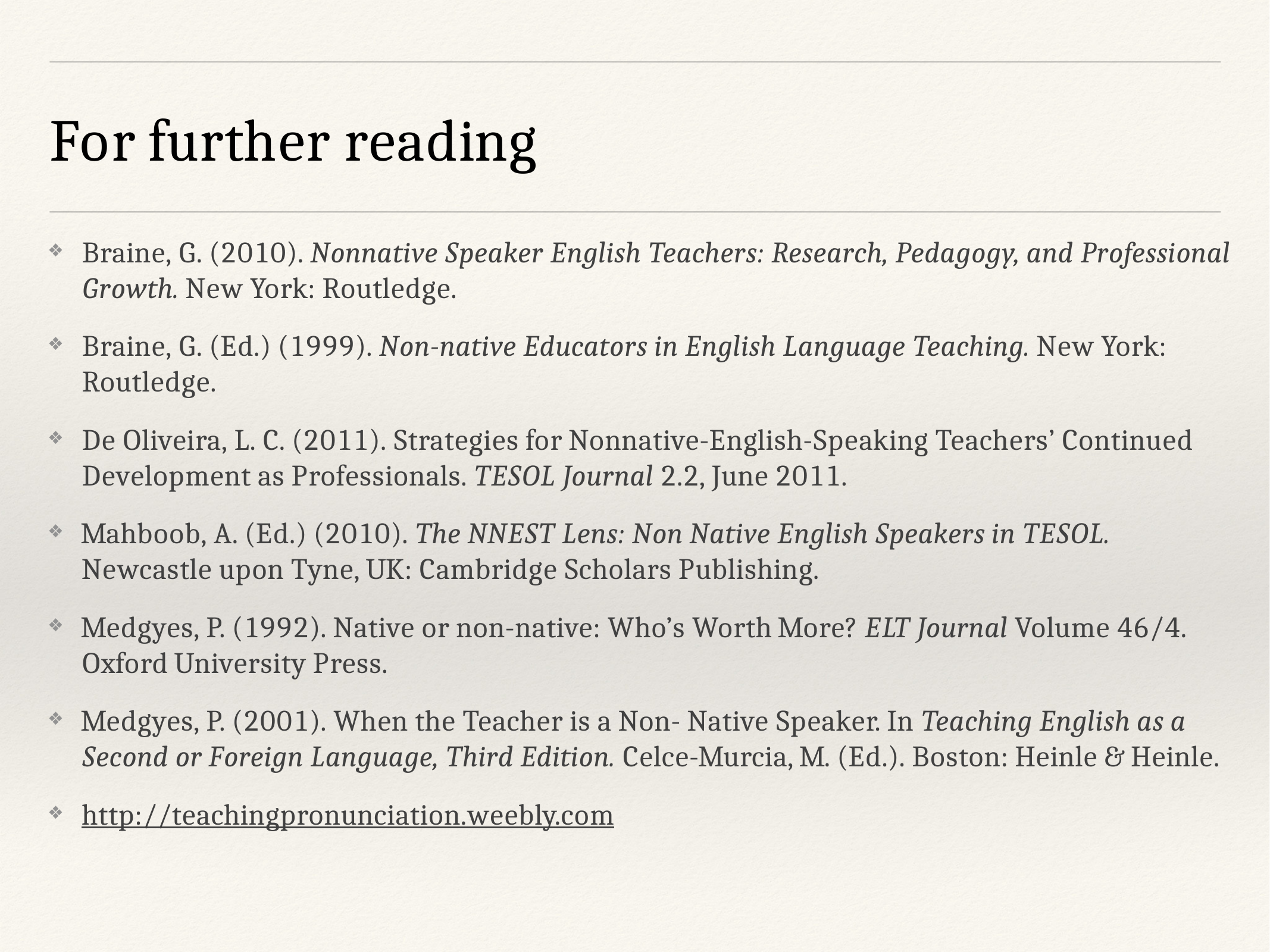

# For further reading
Braine, G. (2010). Nonnative Speaker English Teachers: Research, Pedagogy, and Professional Growth. New York: Routledge.
Braine, G. (Ed.) (1999). Non-native Educators in English Language Teaching. New York: Routledge.
De Oliveira, L. C. (2011). Strategies for Nonnative-English-Speaking Teachers’ Continued Development as Professionals. TESOL Journal 2.2, June 2011.
Mahboob, A. (Ed.) (2010). The NNEST Lens: Non Native English Speakers in TESOL. Newcastle upon Tyne, UK: Cambridge Scholars Publishing.
Medgyes, P. (1992). Native or non-native: Who’s Worth More? ELT Journal Volume 46/4. Oxford University Press.
Medgyes, P. (2001). When the Teacher is a Non- Native Speaker. In Teaching English as a Second or Foreign Language, Third Edition. Celce-Murcia, M. (Ed.). Boston: Heinle & Heinle.
http://teachingpronunciation.weebly.com